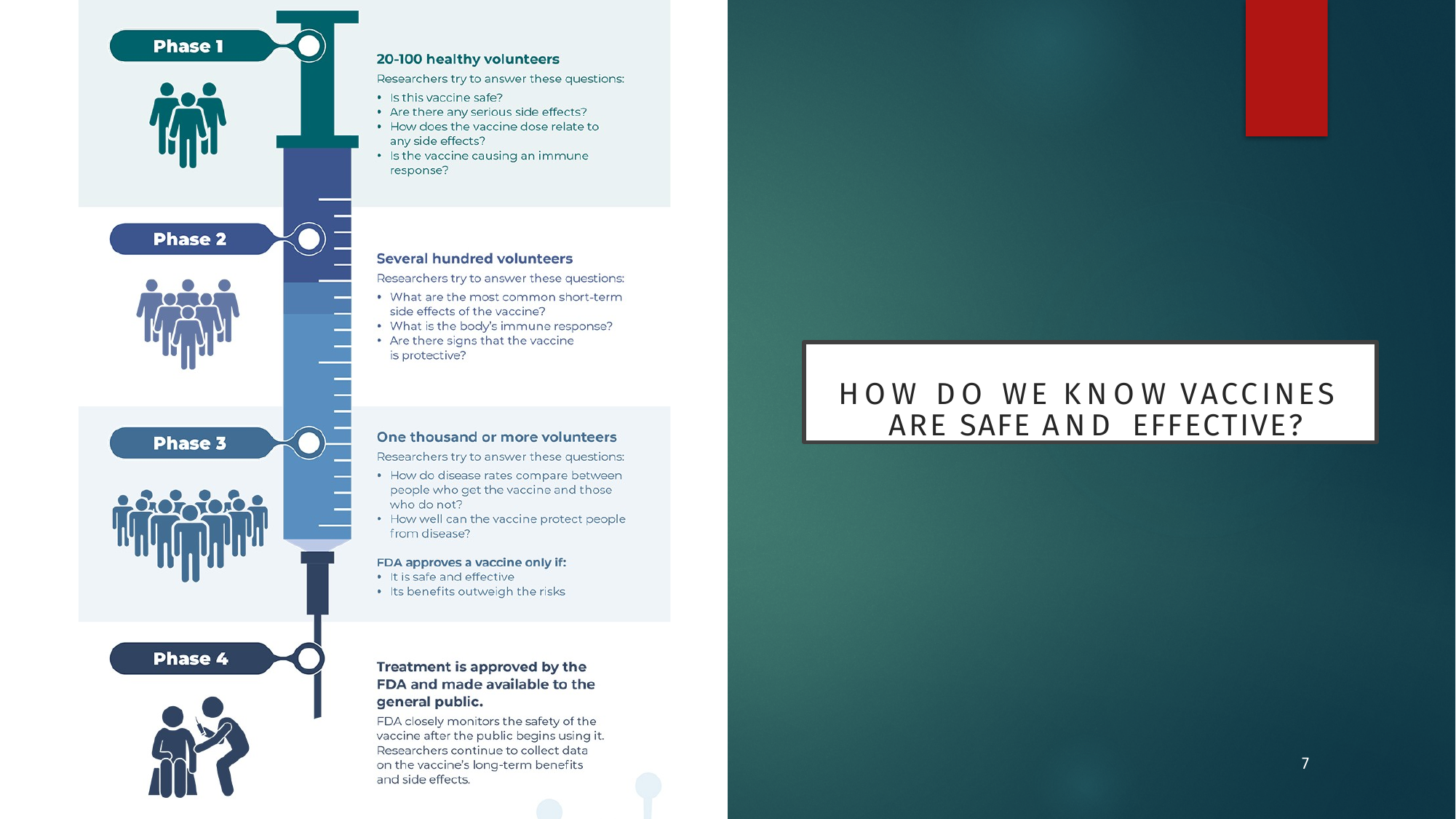

HOW DO WE KNOW VACCINES  ARE SAFE AND EFFECTIVE?
7